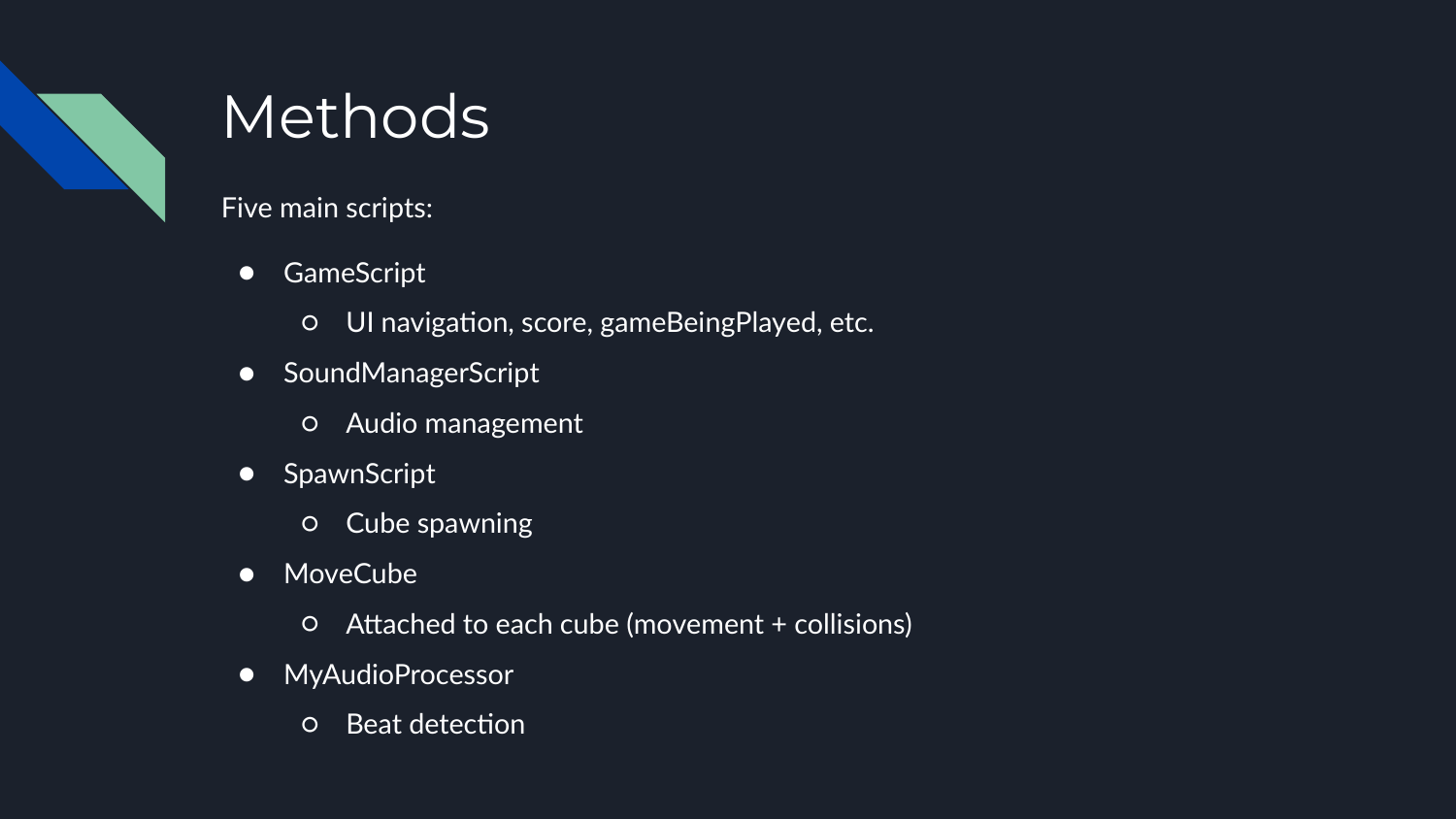

# Methods
Five main scripts:
GameScript
UI navigation, score, gameBeingPlayed, etc.
SoundManagerScript
Audio management
SpawnScript
Cube spawning
MoveCube
Attached to each cube (movement + collisions)
MyAudioProcessor
Beat detection